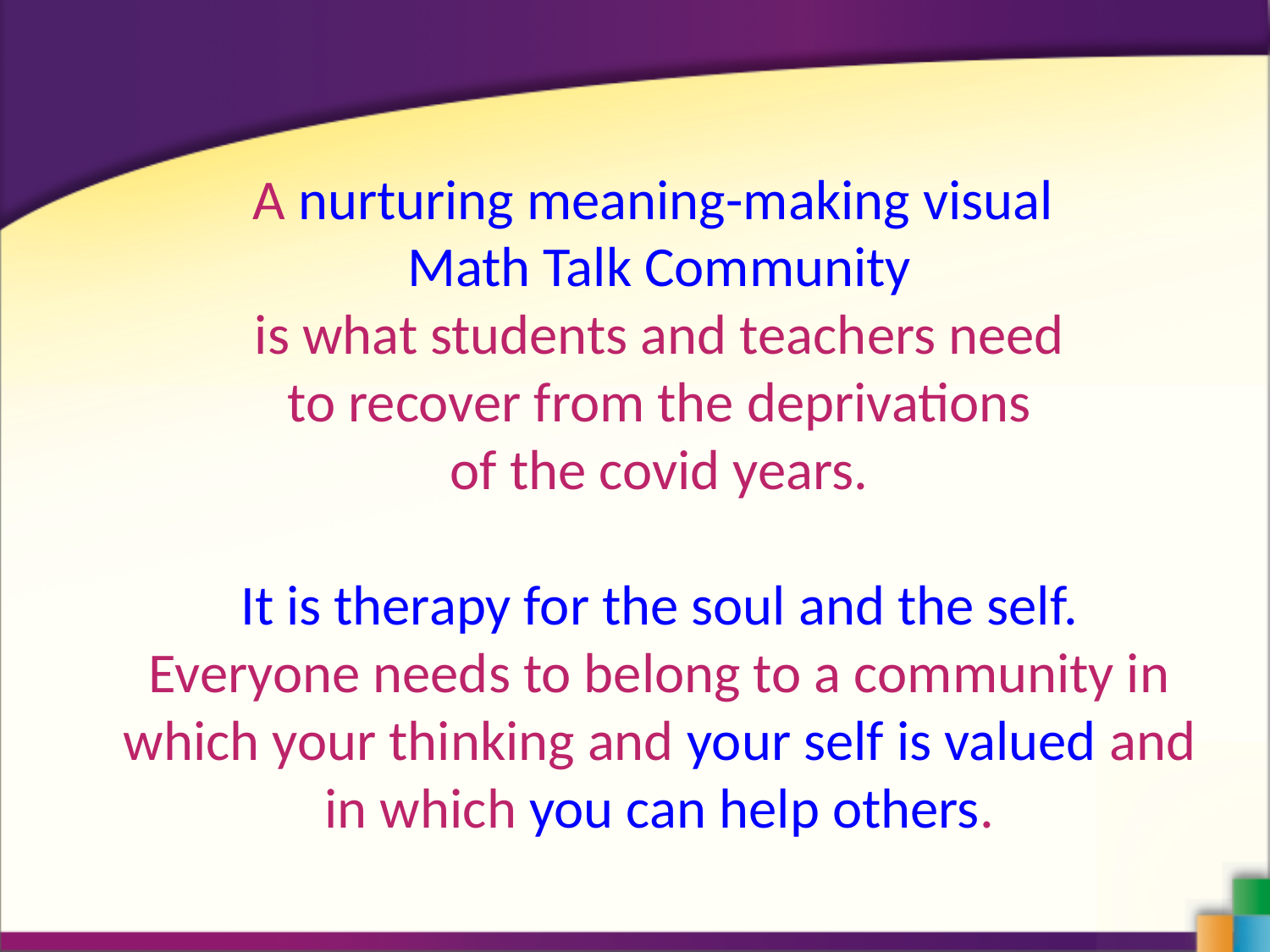

# A nurturing meaning-making visual Math Talk Community is what students and teachers need to recover from the deprivations of the covid years. It is therapy for the soul and the self. Everyone needs to belong to a community in which your thinking and your self is valued and in which you can help others.